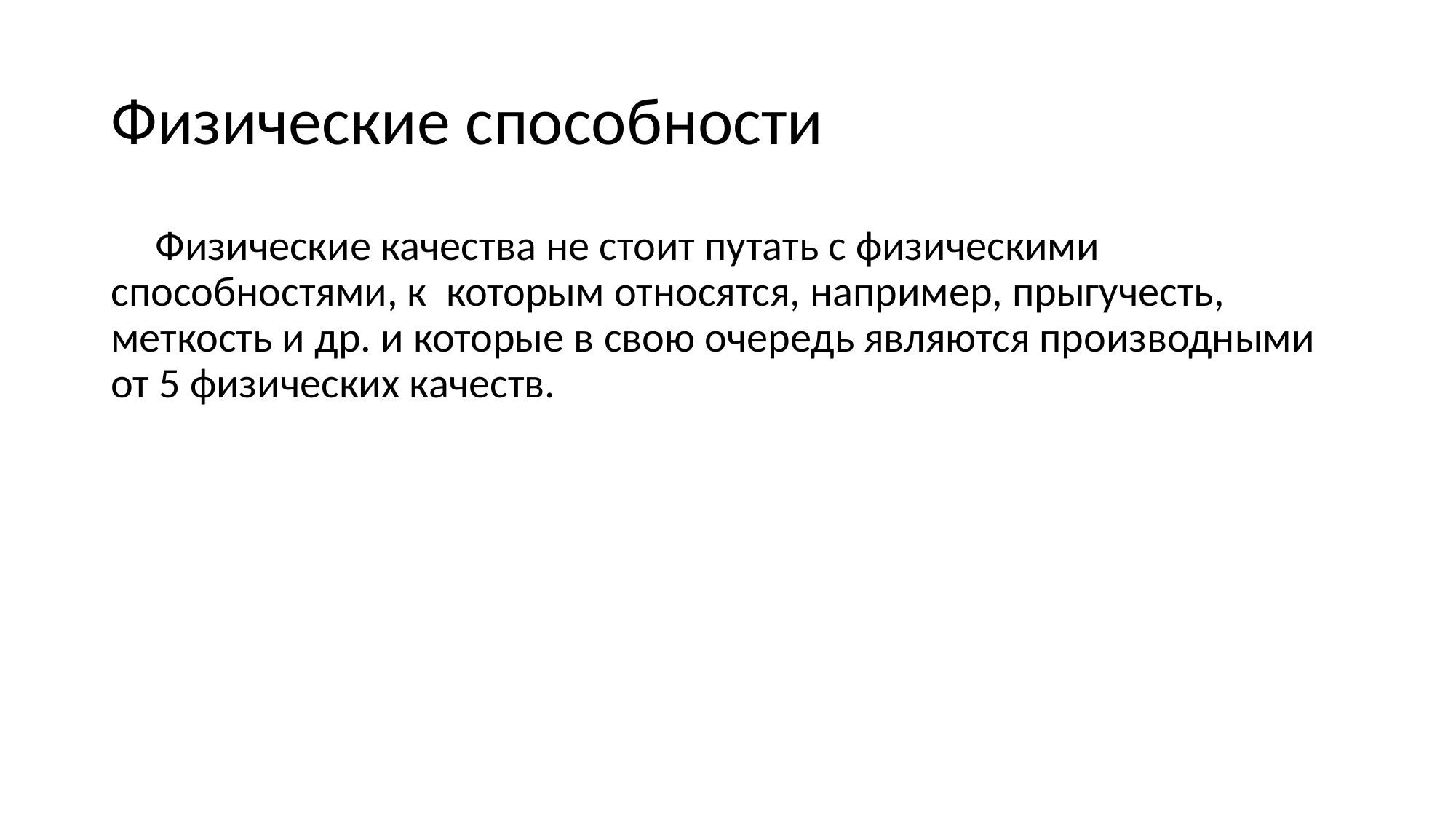

# Физические способности
Физические качества не стоит путать с физическими способностями, к  которым относятся, например, прыгучесть, меткость и др. и которые в свою очередь являются производными от 5 физических качеств.